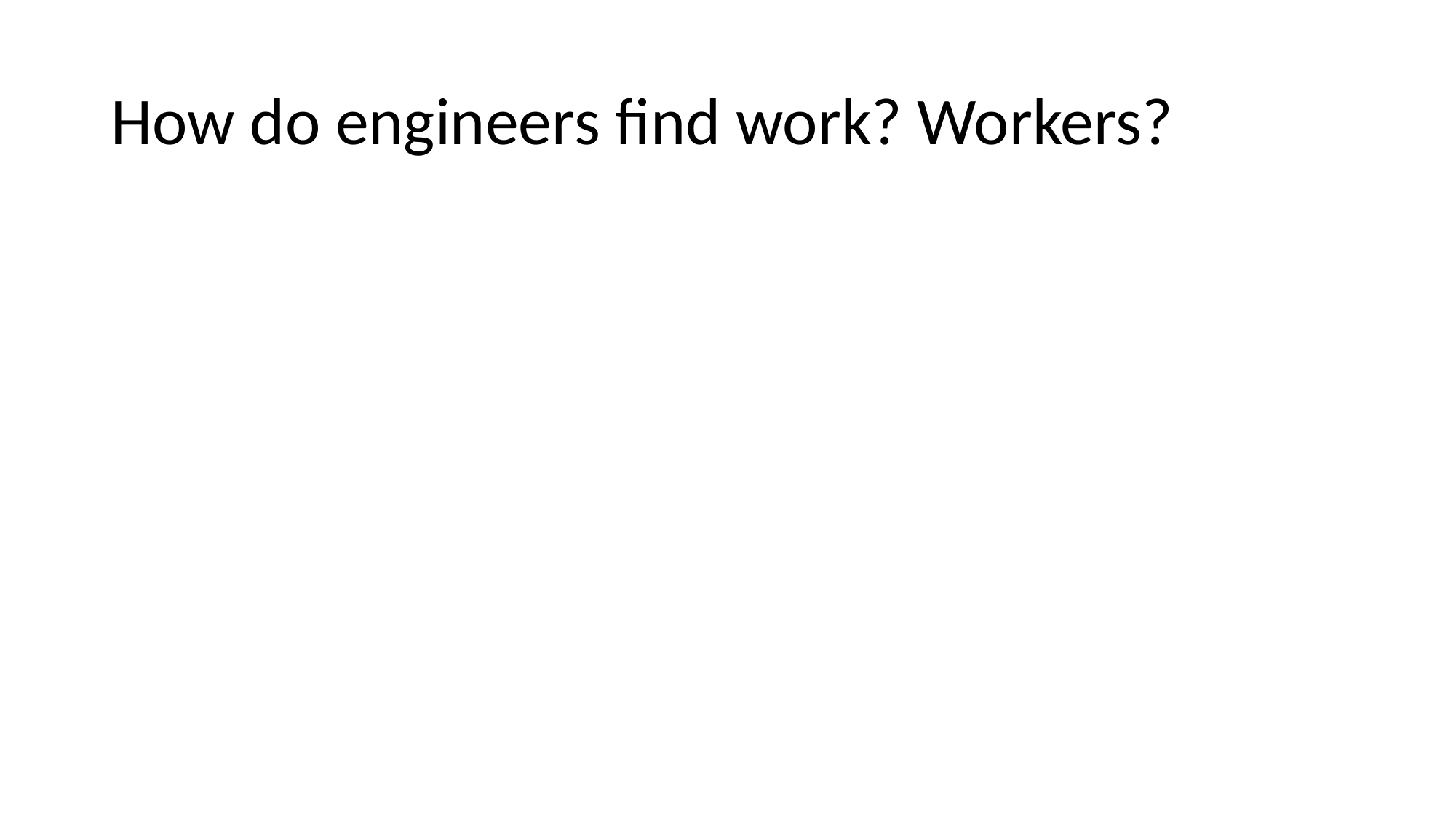

# How do engineers find work? Workers?